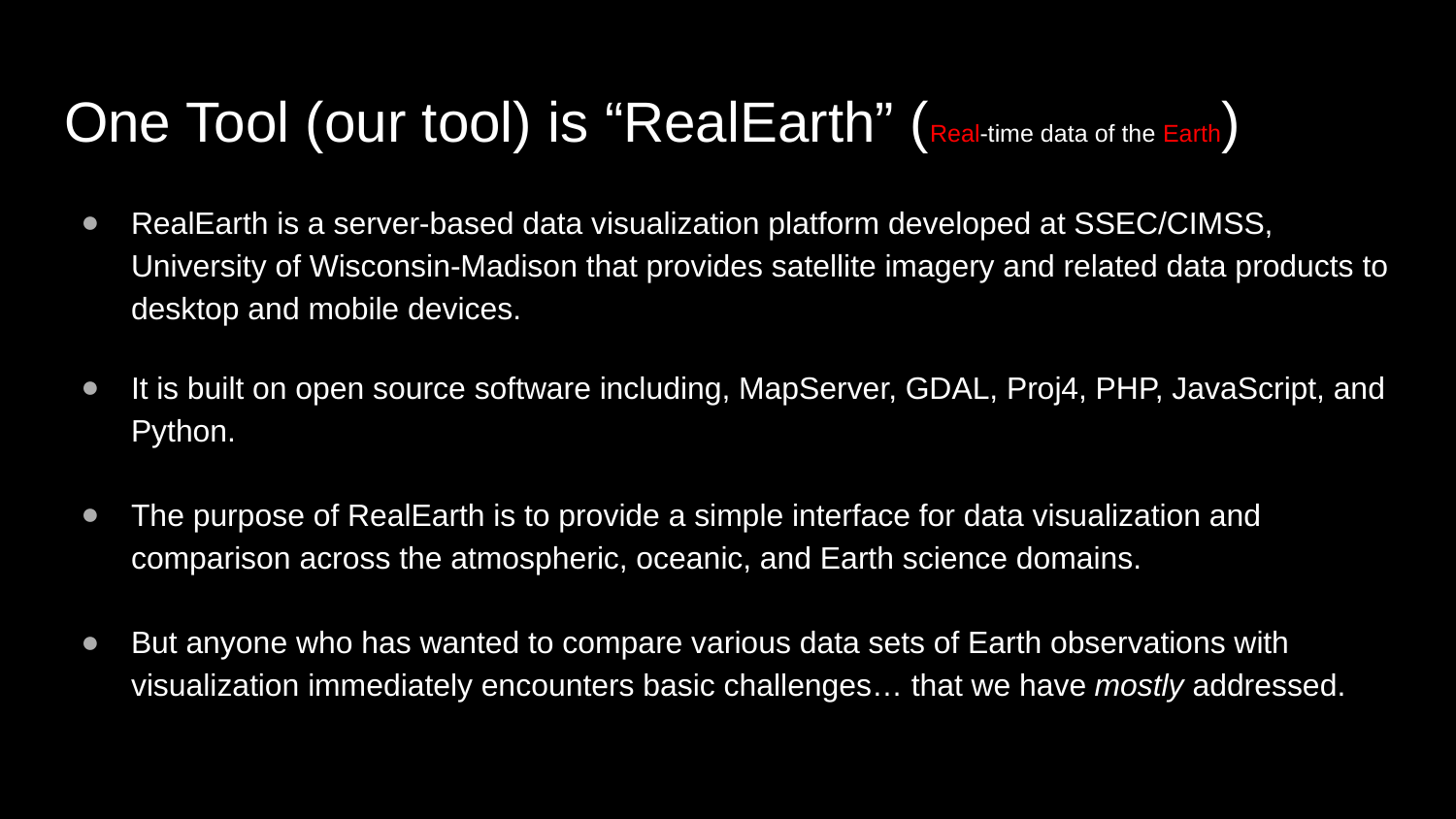

# One Tool (our tool) is “RealEarth” (Real-time data of the Earth)
RealEarth is a server-based data visualization platform developed at SSEC/CIMSS, University of Wisconsin-Madison that provides satellite imagery and related data products to desktop and mobile devices.
It is built on open source software including, MapServer, GDAL, Proj4, PHP, JavaScript, and Python.
The purpose of RealEarth is to provide a simple interface for data visualization and comparison across the atmospheric, oceanic, and Earth science domains.

But anyone who has wanted to compare various data sets of Earth observations with visualization immediately encounters basic challenges… that we have mostly addressed.